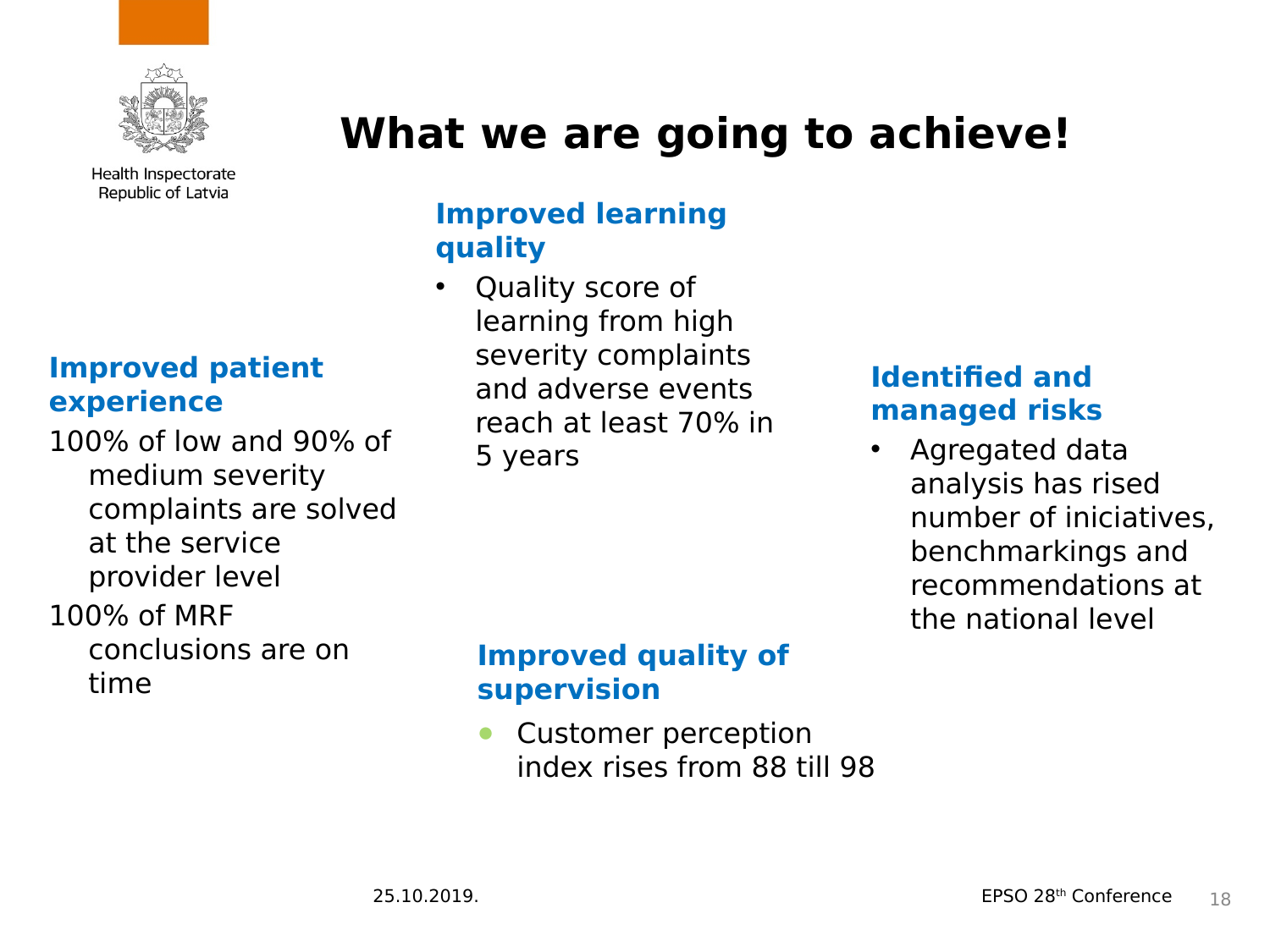

# What we are going to achieve!
Improved learning quality
Quality score of learning from high severity complaints and adverse events reach at least 70% in 5 years

Improved patient experience
100% of low and 90% of medium severity complaints are solved at the service provider level
100% of MRF conclusions are on time
Identified and managed risks
Agregated data analysis has rised number of iniciatives, benchmarkings and recommendations at the national level

Improved quality of supervision
Customer perception index rises from 88 till 98

25.10.2019.
EPSO 28th Conference
18